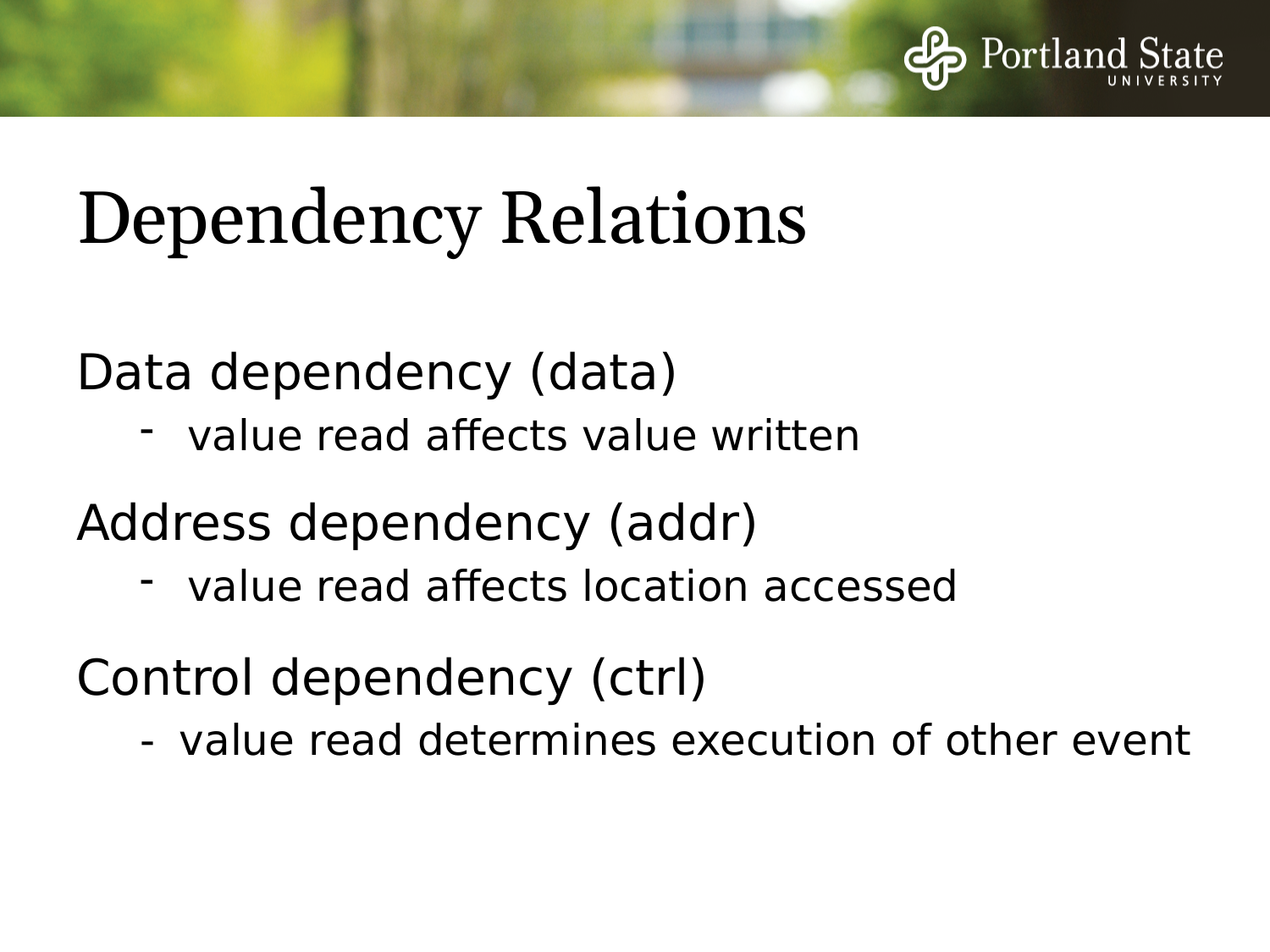

# Dependency Relations
Data dependency (data)
value read affects value written

Address dependency (addr)
value read affects location accessed

Control dependency (ctrl)
-	value read determines execution of other event